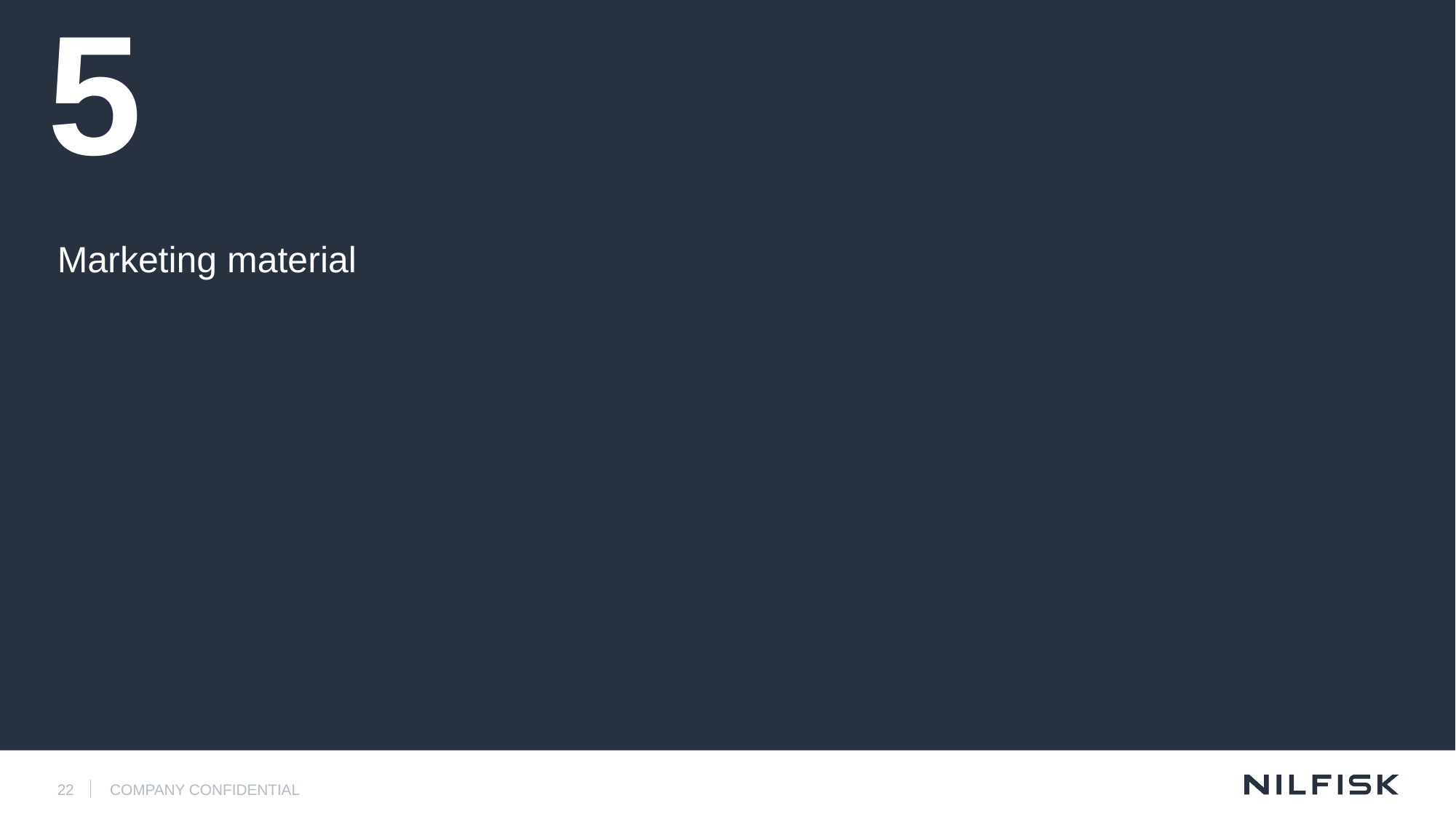

# 5
Marketing material
22
COMPANY CONFIDENTIAL